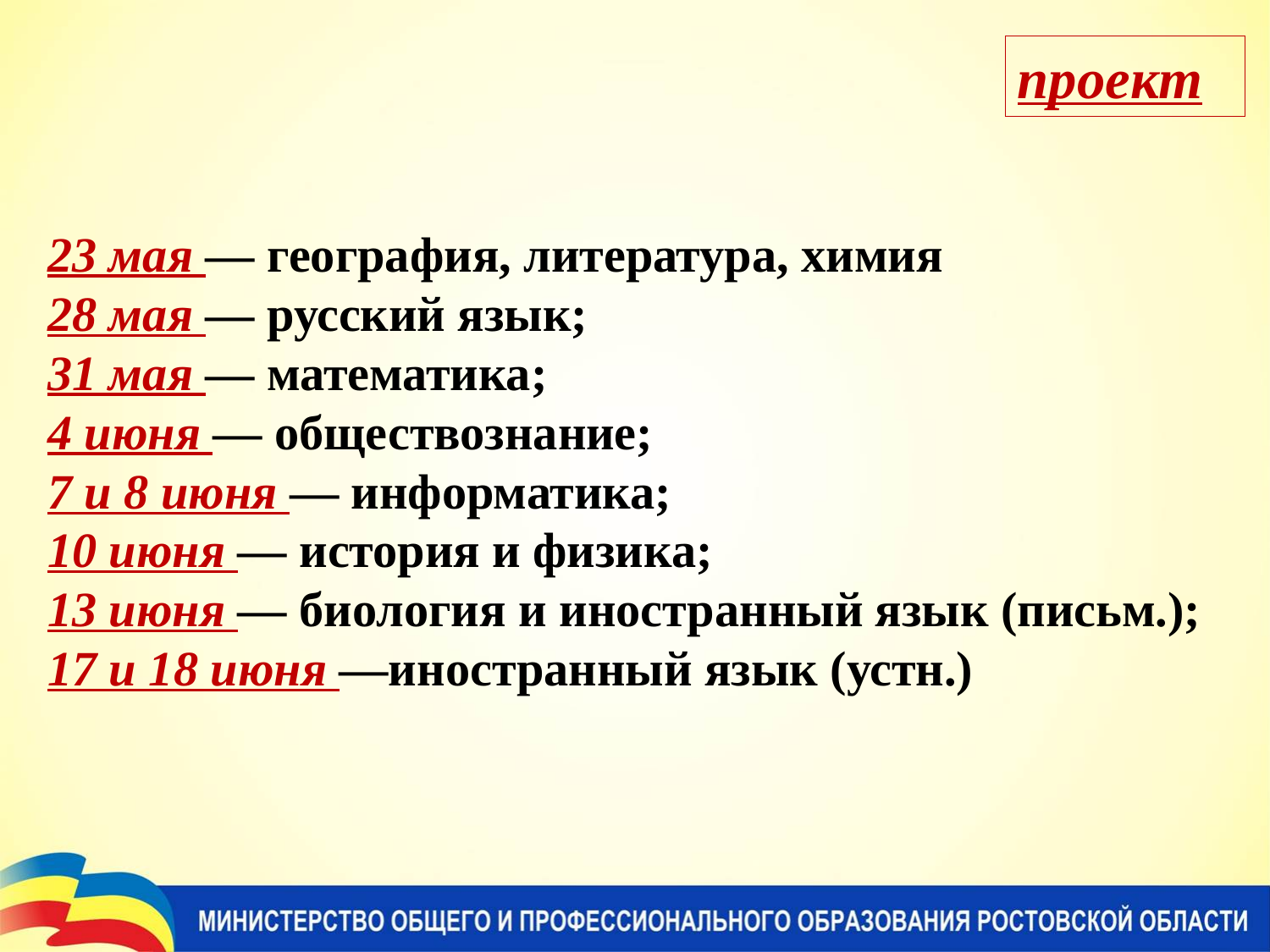

проект
23 мая — география, литература, химия
28 мая — русский язык;
31 мая — математика;
4 июня — обществознание;
7 и 8 июня — информатика;
10 июня — история и физика;
13 июня — биология и иностранный язык (письм.);
17 и 18 июня —иностранный язык (устн.)